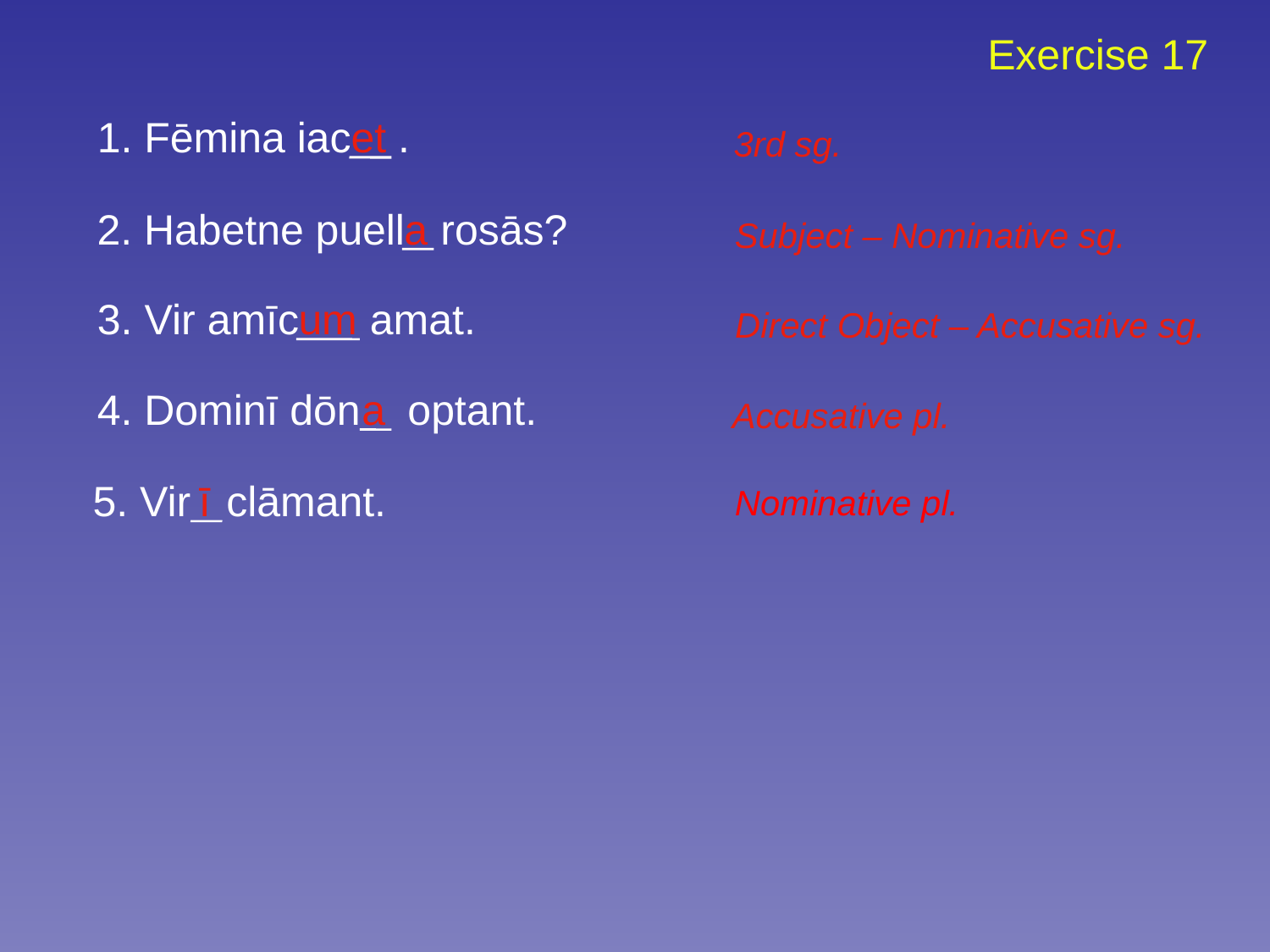

Exercise 17
1. Fēmina iac    .
et
3rd sg.

2. Habetne puell   rosās?
a
Subject – Nominative sg.

3. Vir amīc      amat.
um
Direct Object – Accusative sg.

4. Dominī dōn    optant.
a
Accusative pl.

5. Vir   clāmant.
ī
Nominative pl.